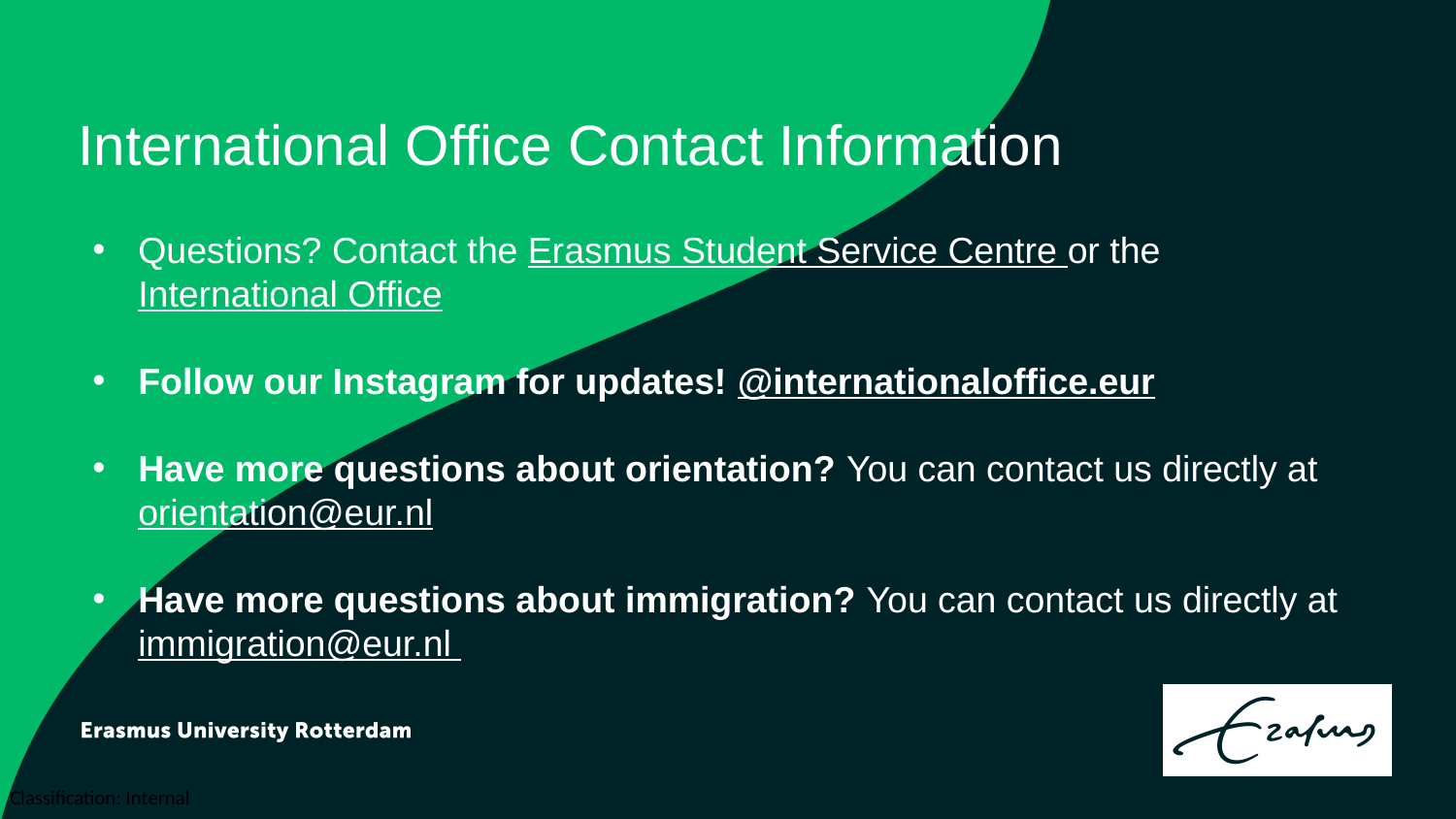

International Office Contact Information

Questions? Contact the Erasmus Student Service Centre or the International Office

Follow our Instagram for updates! @internationaloffice.eur

Have more questions about orientation? You can contact us directly at orientation@eur.nl

Have more questions about immigration? You can contact us directly at immigration@eur.nl